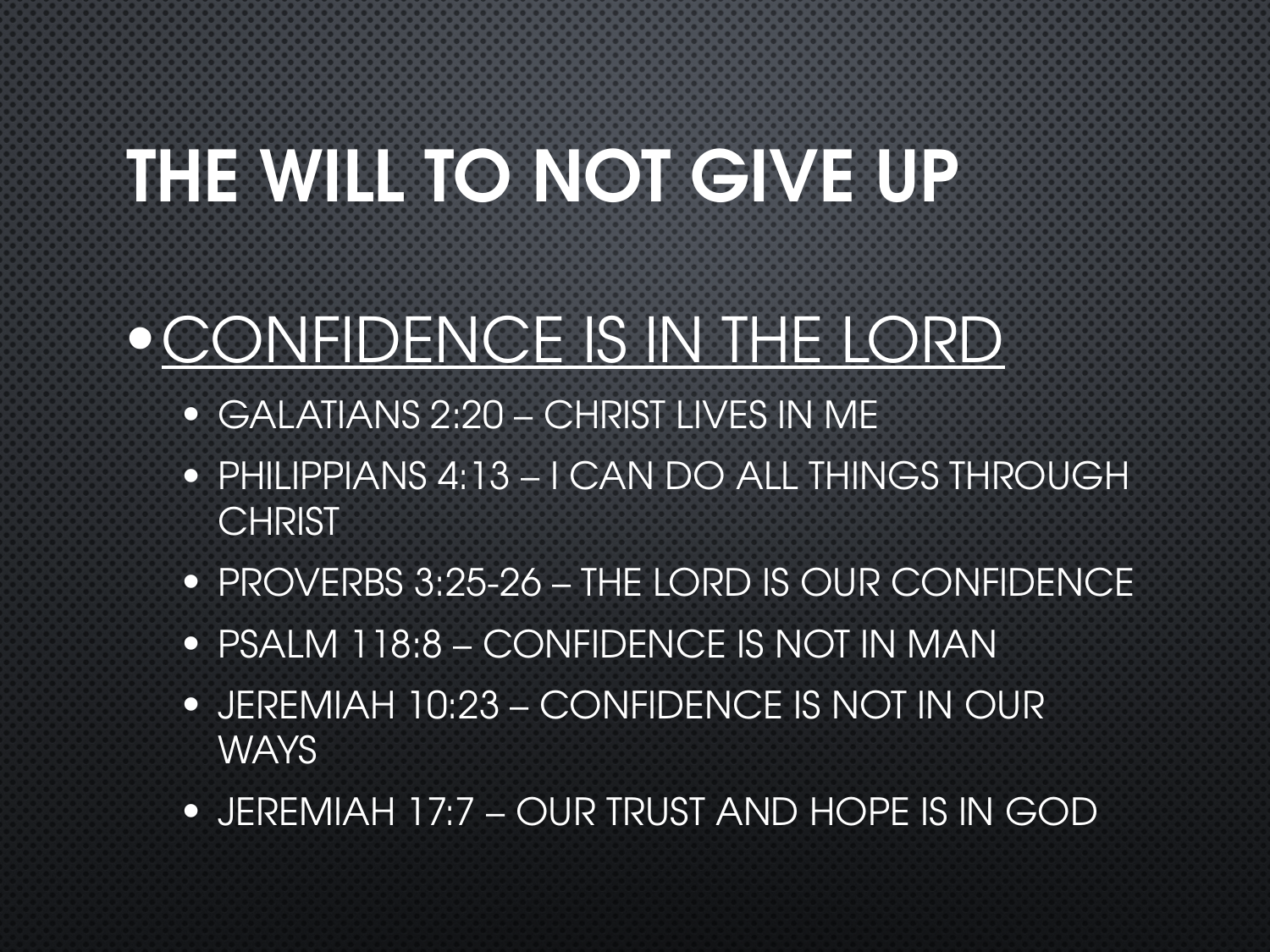

# The will to not give up
Confidence is in the Lord
Galatians 2:20 – Christ lives in me
Philippians 4:13 – I can do all things through Christ
Proverbs 3:25-26 – The Lord is our confidence
Psalm 118:8 – Confidence is not in man
Jeremiah 10:23 – Confidence is not in our ways
Jeremiah 17:7 – Our trust and hope is in God